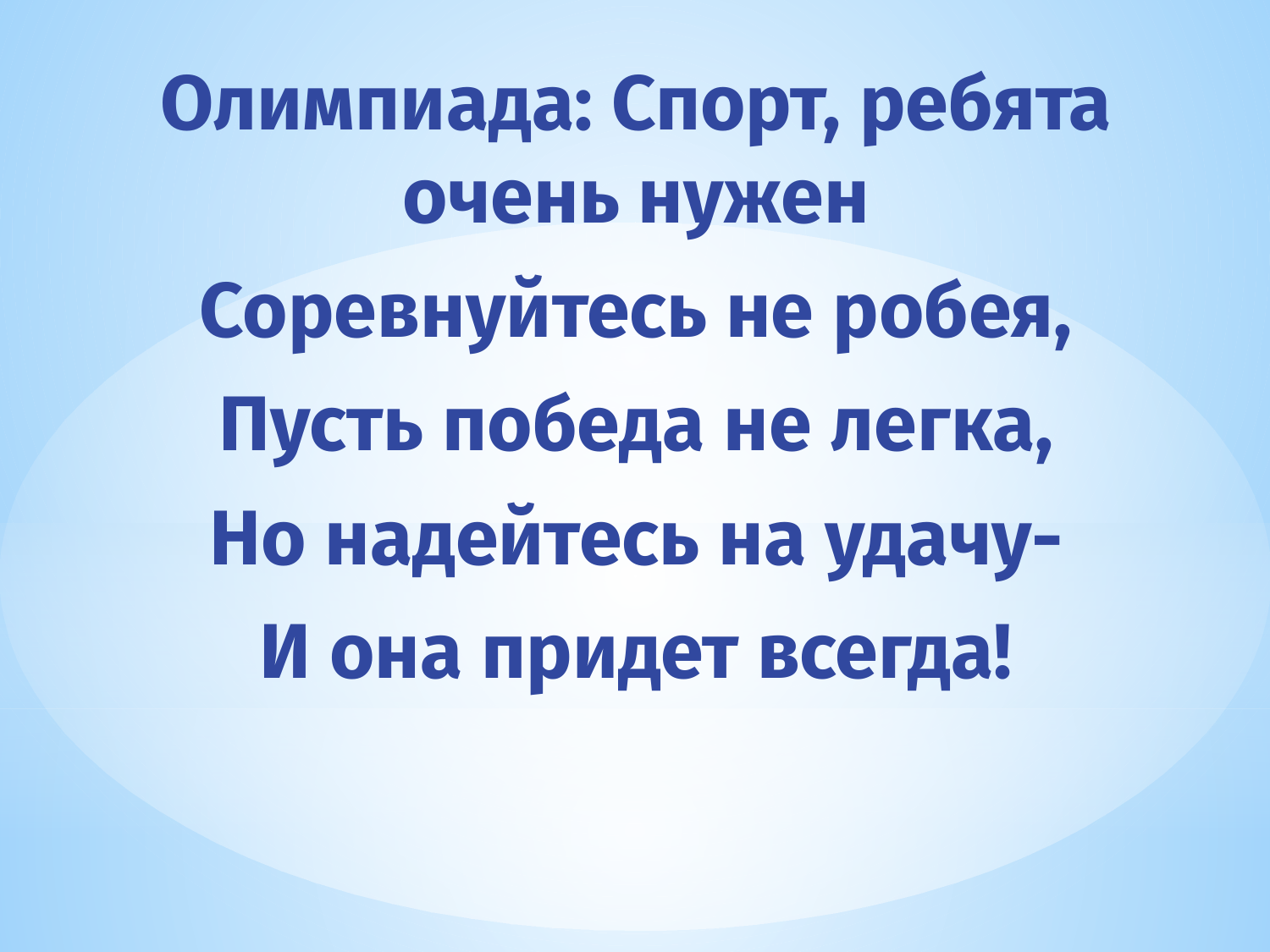

Олимпиада: Спорт, ребята очень нужен
Соревнуйтесь не робея,
Пусть победа не легка,
Но надейтесь на удачу-
И она придет всегда!